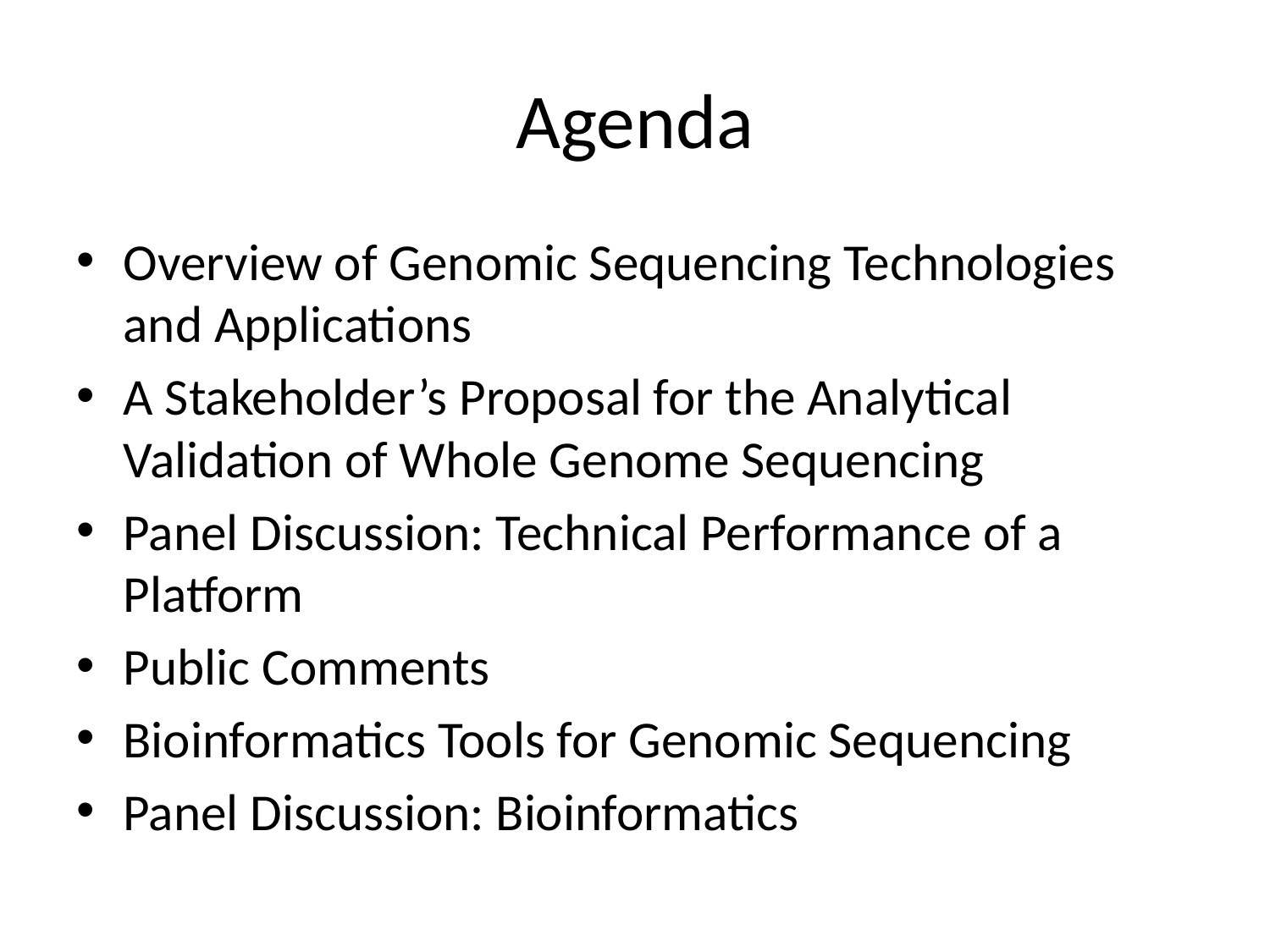

# Agenda
Overview of Genomic Sequencing Technologies and Applications
A Stakeholder’s Proposal for the Analytical Validation of Whole Genome Sequencing
Panel Discussion: Technical Performance of a Platform
Public Comments
Bioinformatics Tools for Genomic Sequencing
Panel Discussion: Bioinformatics